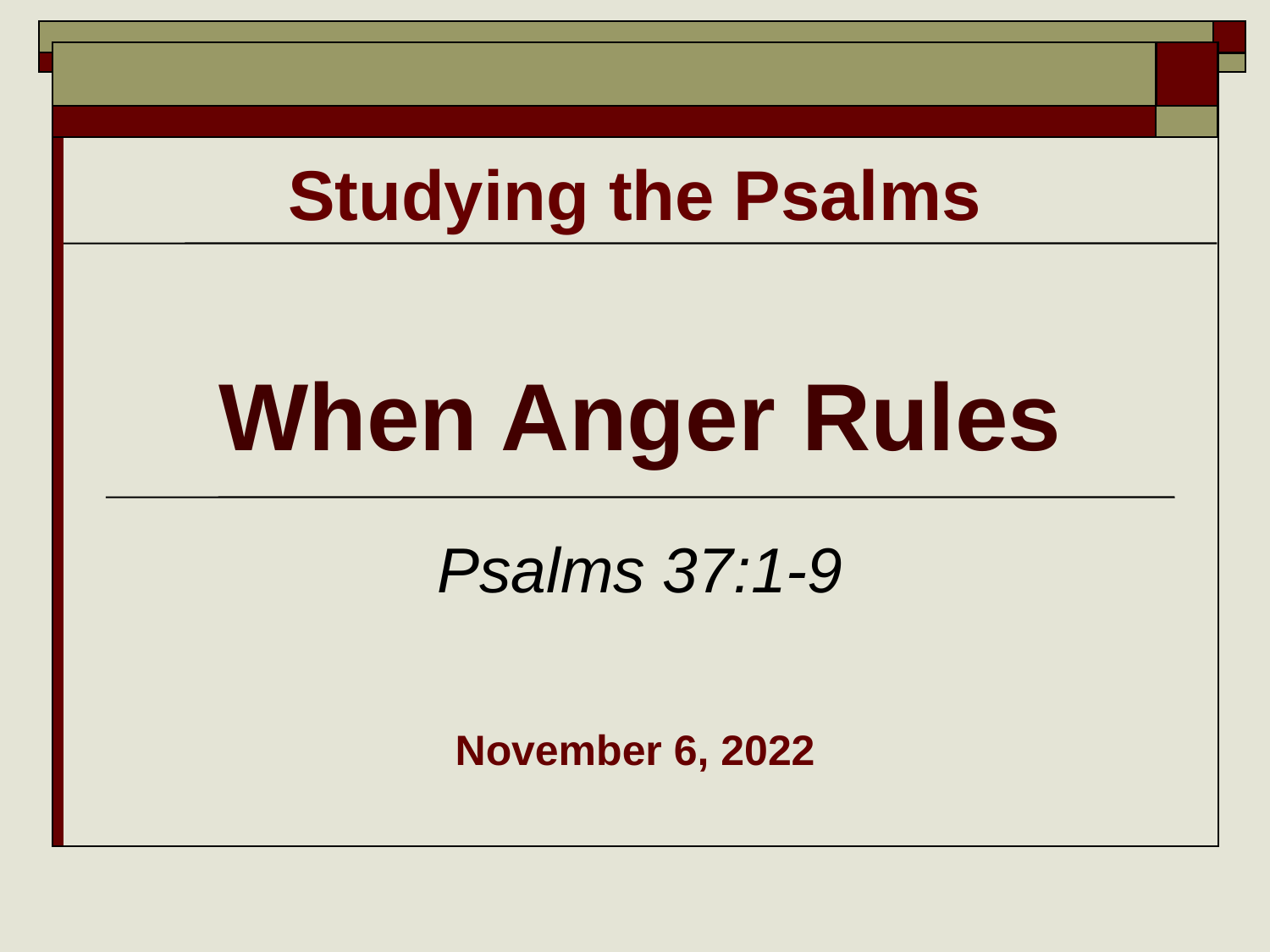

Studying the Psalms
# When Anger Rules
Psalms 37:1-9
November 6, 2022